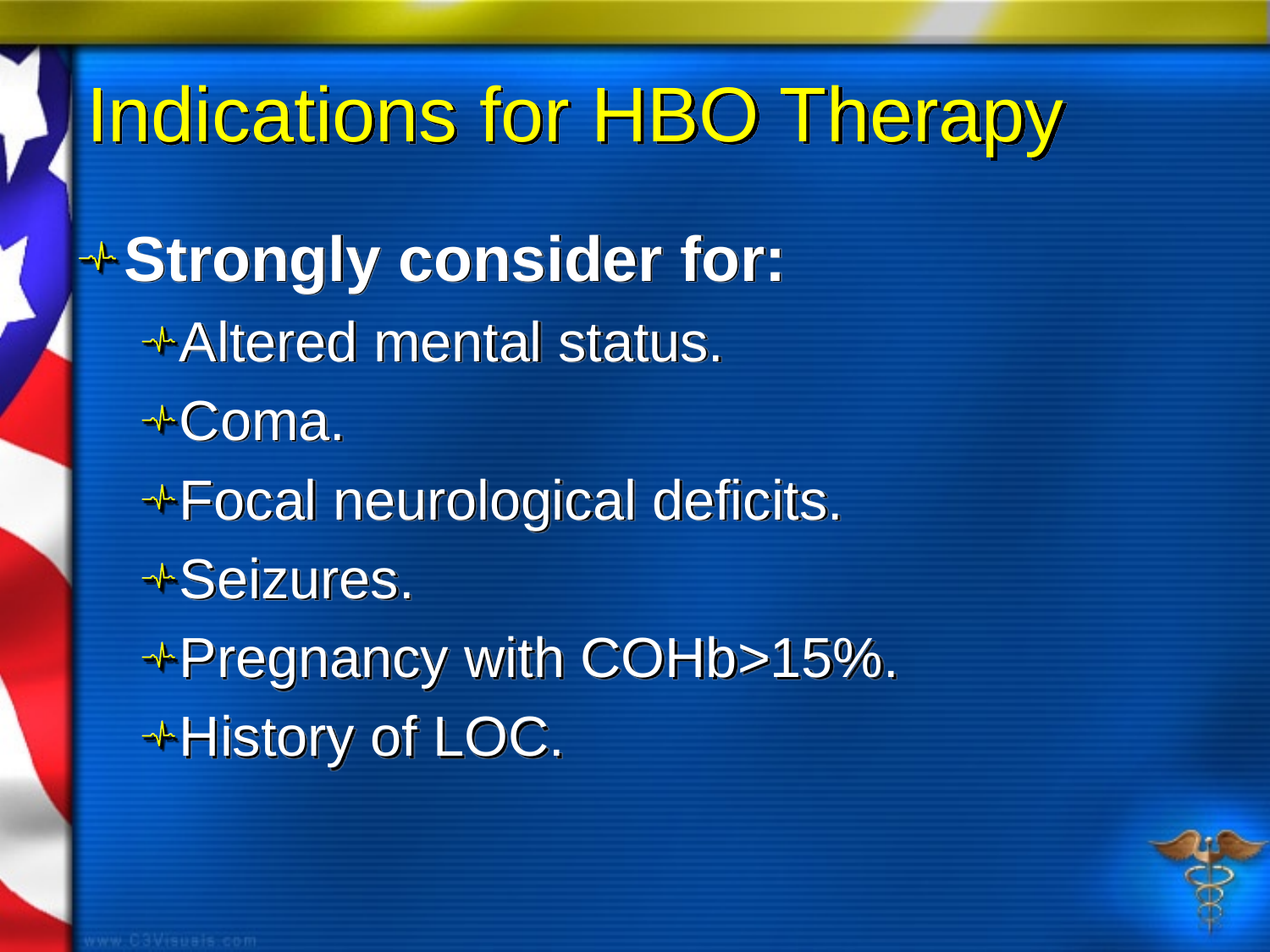

# Indications for HBO Therapy
Strongly consider for:
Altered mental status.
Coma.
Focal neurological deficits.
Seizures.
Pregnancy with COHb>15%.
History of LOC.